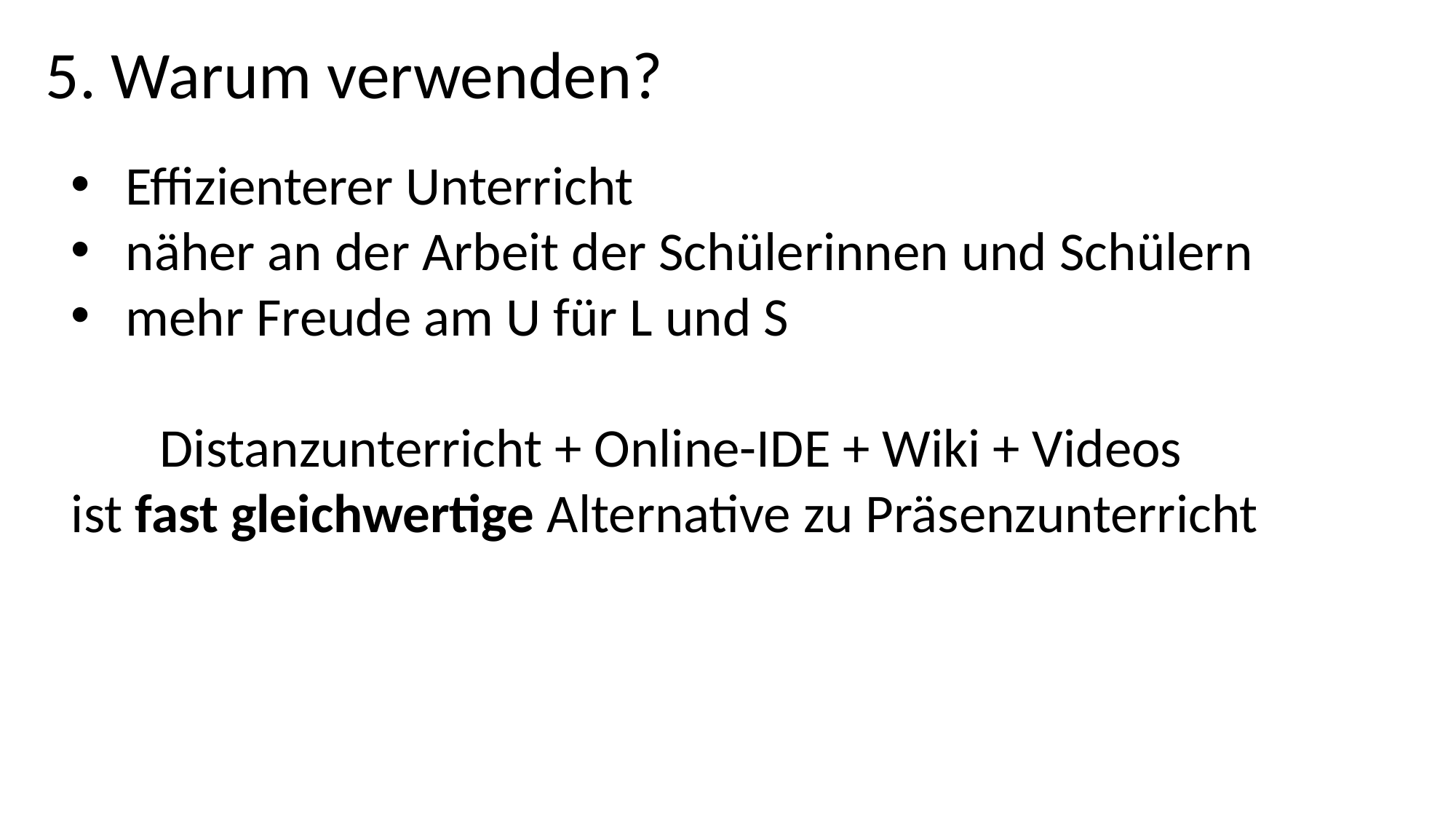

5. Warum verwenden?
Effizienterer Unterricht
näher an der Arbeit der Schülerinnen und Schülern
mehr Freude am U für L und S

Distanzunterricht + Online-IDE + Wiki + Videos
ist fast gleichwertige Alternative zu Präsenzunterricht